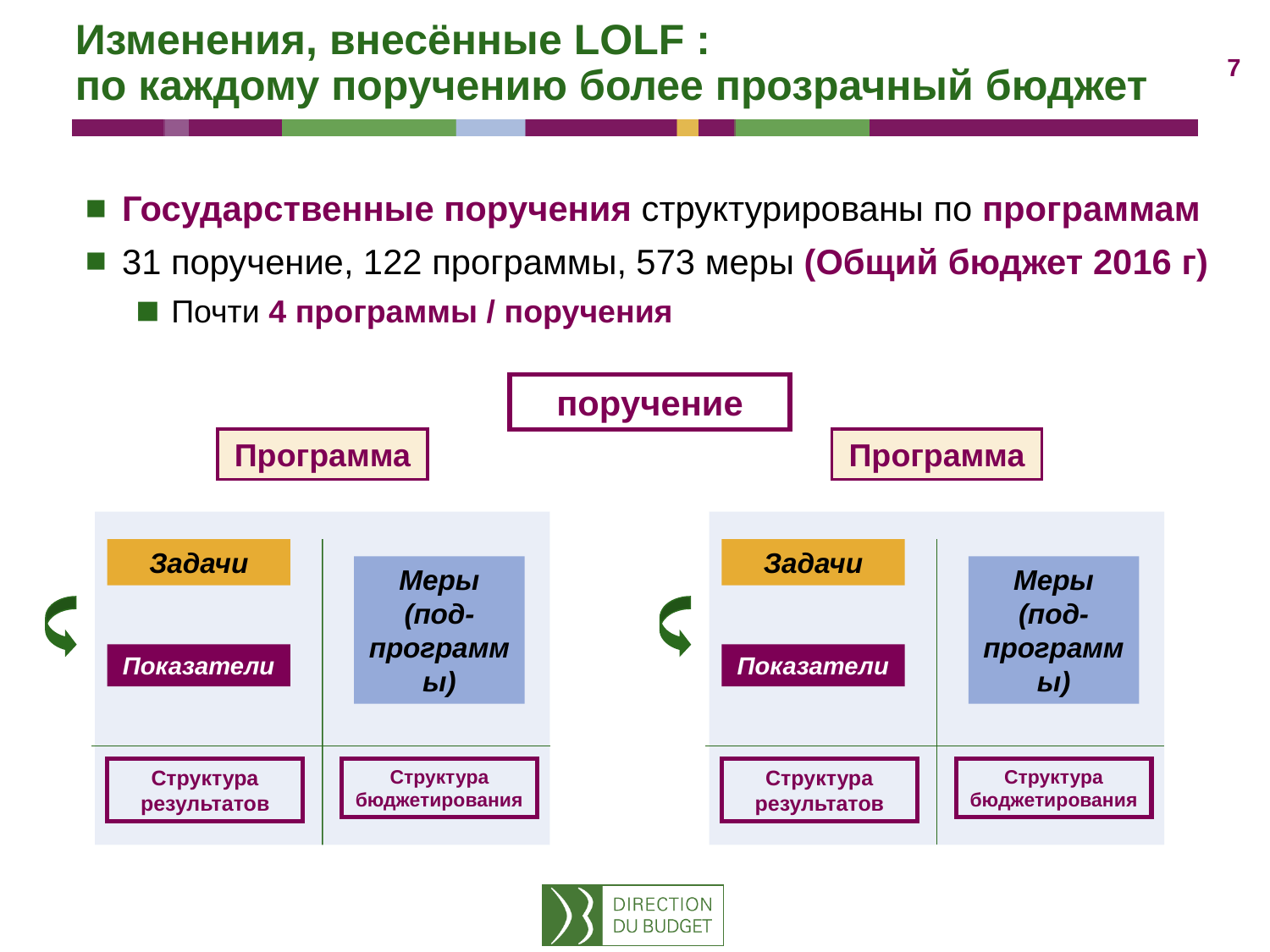

# Изменения, внесённые LOLF : по каждому поручению более прозрачный бюджет
Государственные поручения структурированы по программам
31 поручение, 122 программы, 573 меры (Общий бюджет 2016 г)
Почти 4 программы / поручения

поручение
Программа

Задачи
Меры (под-программы)

Показатели
Структура результатов
Структура бюджетирования
Программа

Задачи
Меры (под-программы)

Показатели
Структура результатов
Структура бюджетирования